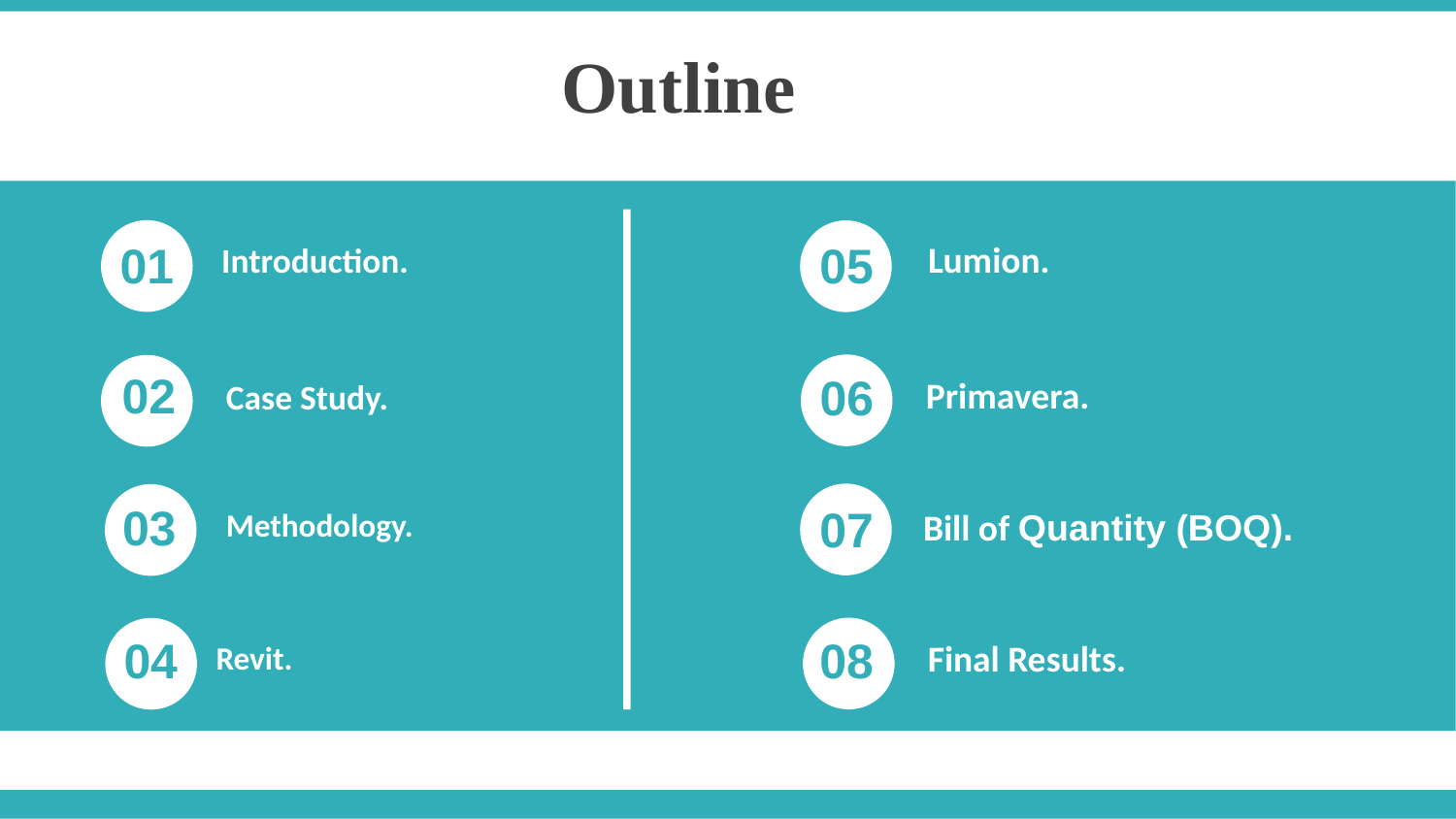

Outline

01
05
Lumion.
Introduction.

02
06
Primavera.
Case Study.

03
07
Bill of Quantity (BOQ).

Methodology.

04
08

Final Results.

Revit.